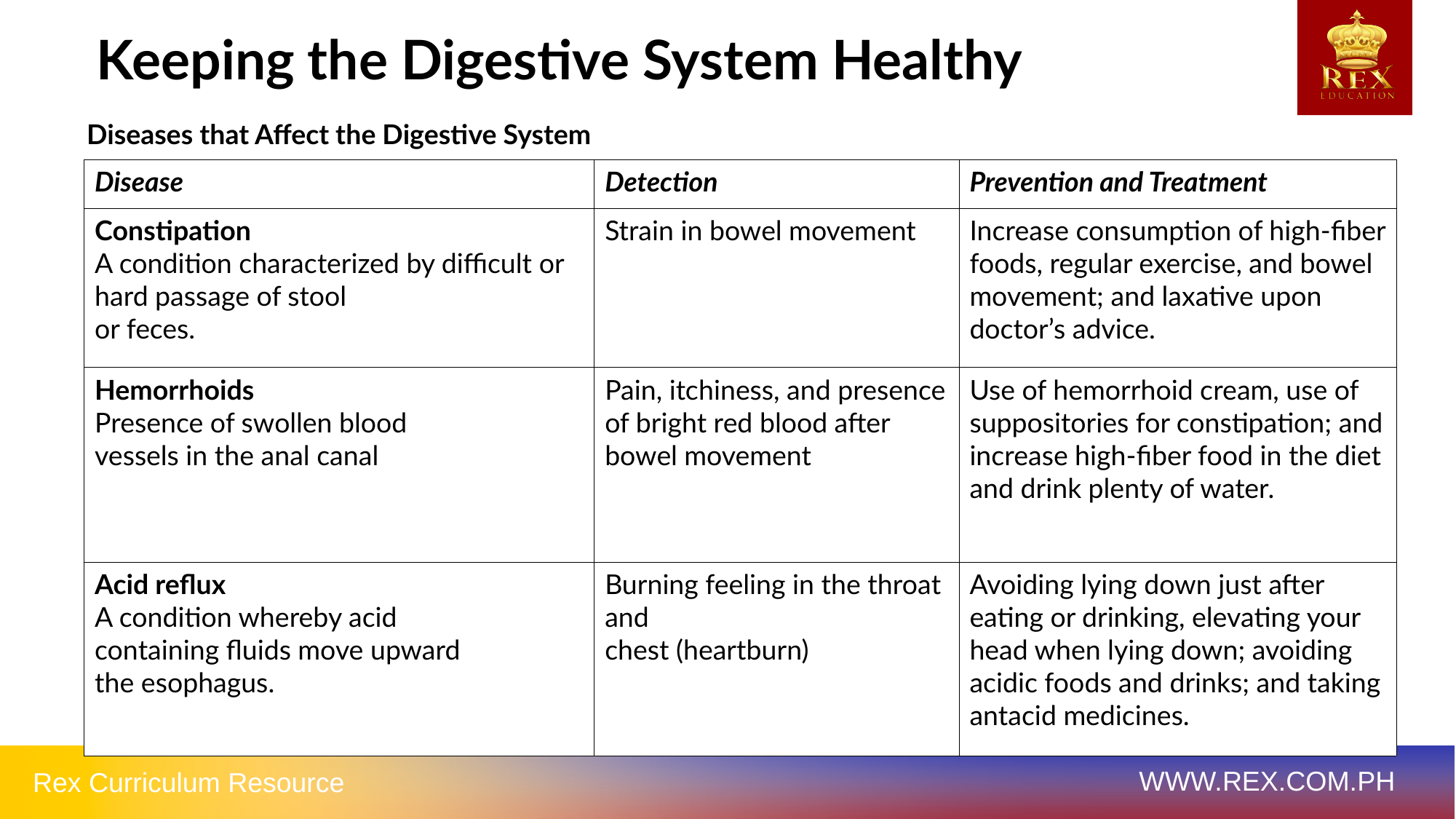

Keeping the Digestive System Healthy
Diseases that Affect the Digestive System
| Disease | Detection | Prevention and Treatment |
| --- | --- | --- |
| Constipation A condition characterized by difficult or hard passage of stool or feces. | Strain in bowel movement | Increase consumption of high-fiber foods, regular exercise, and bowel movement; and laxative upon doctor’s advice. |
| Hemorrhoids Presence of swollen blood vessels in the anal canal | Pain, itchiness, and presence of bright red blood after bowel movement | Use of hemorrhoid cream, use of suppositories for constipation; and increase high-fiber food in the diet and drink plenty of water. |
| Acid reflux A condition whereby acid containing fluids move upward the esophagus. | Burning feeling in the throat and chest (heartburn) | Avoiding lying down just after eating or drinking, elevating your head when lying down; avoiding acidic foods and drinks; and taking antacid medicines. |